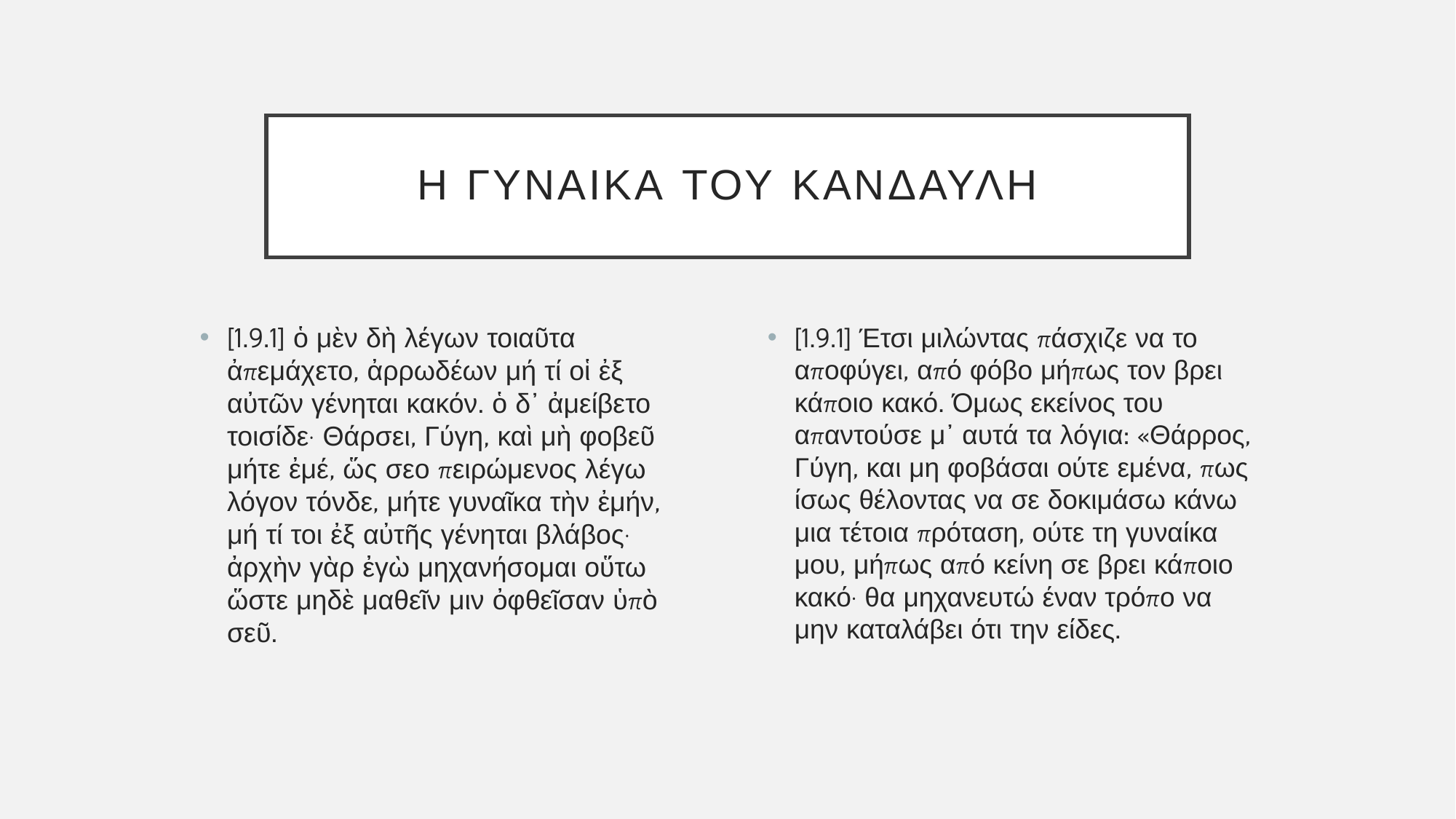

# Η γυναικα του κανδαυλη
[1.9.1] ὁ μὲν δὴ λέγων τοιαῦτα ἀπεμάχετο, ἀρρωδέων μή τί οἱ ἐξ αὐτῶν γένηται κακόν. ὁ δ᾽ ἀμείβετο τοισίδε· Θάρσει, Γύγη, καὶ μὴ φοβεῦ μήτε ἐμέ, ὥς σεο πειρώμενος λέγω λόγον τόνδε, μήτε γυναῖκα τὴν ἐμήν, μή τί τοι ἐξ αὐτῆς γένηται βλάβος· ἀρχὴν γὰρ ἐγὼ μηχανήσομαι οὕτω ὥστε μηδὲ μαθεῖν μιν ὀφθεῖσαν ὑπὸ σεῦ.
[1.9.1] Έτσι μιλώντας πάσχιζε να το αποφύγει, από φόβο μήπως τον βρει κάποιο κακό. Όμως εκείνος του απαντούσε μ᾽ αυτά τα λόγια: «Θάρρος, Γύγη, και μη φοβάσαι ούτε εμένα, πως ίσως θέλοντας να σε δοκιμάσω κάνω μια τέτοια πρόταση, ούτε τη γυναίκα μου, μήπως από κείνη σε βρει κάποιο κακό· θα μηχανευτώ έναν τρόπο να μην καταλάβει ότι την είδες.